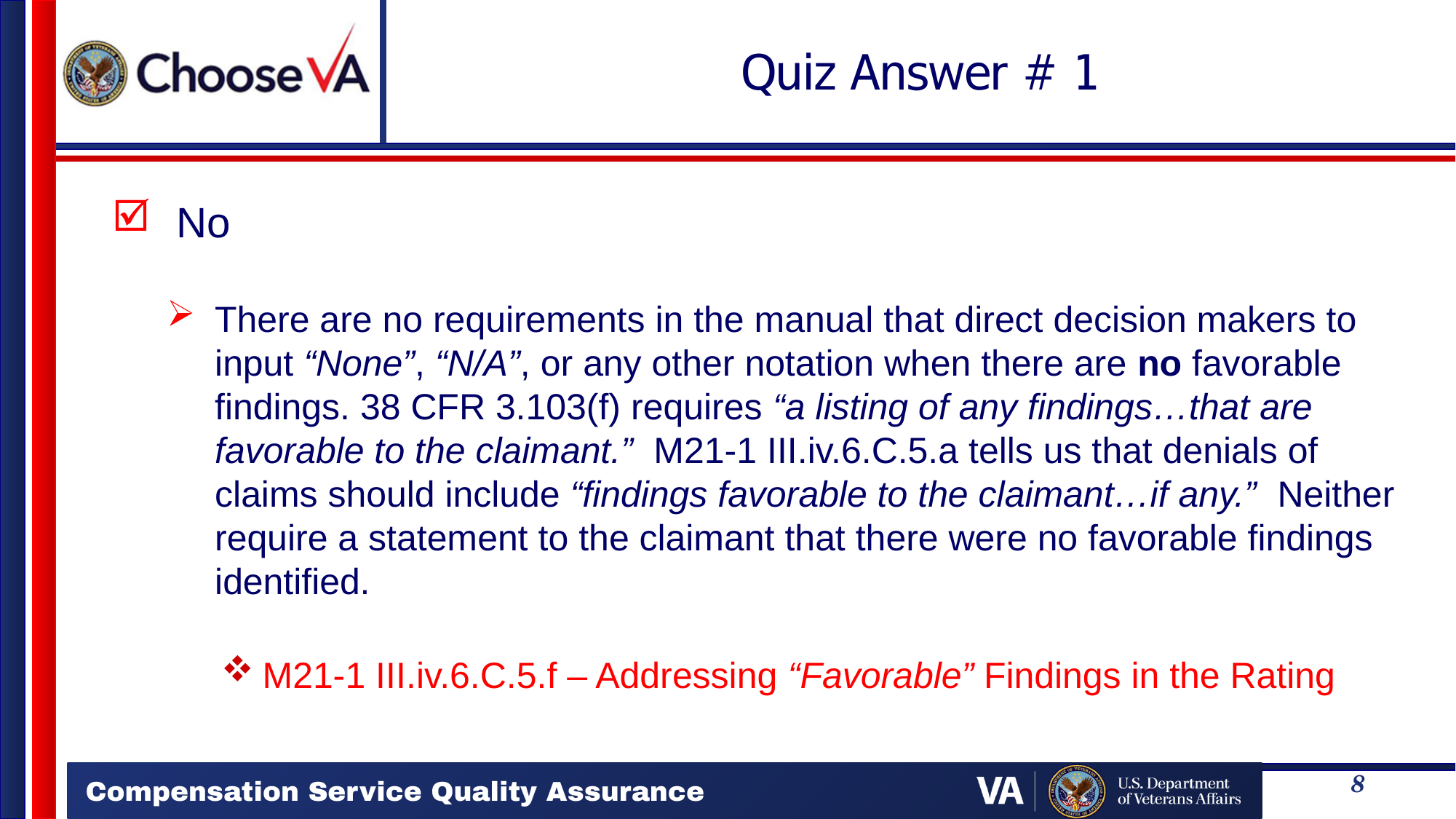

# Quiz Answer # 1
  No

There are no requirements in the manual that direct decision makers to input “None”, “N/A”, or any other notation when there are no favorable findings. 38 CFR 3.103(f) requires “a listing of any findings…that are favorable to the claimant.”  M21-1 III.iv.6.C.5.a tells us that denials of claims should include “findings favorable to the claimant…if any.”  Neither require a statement to the claimant that there were no favorable findings identified.

M21-1 III.iv.6.C.5.f – Addressing “Favorable” Findings in the Rating

8